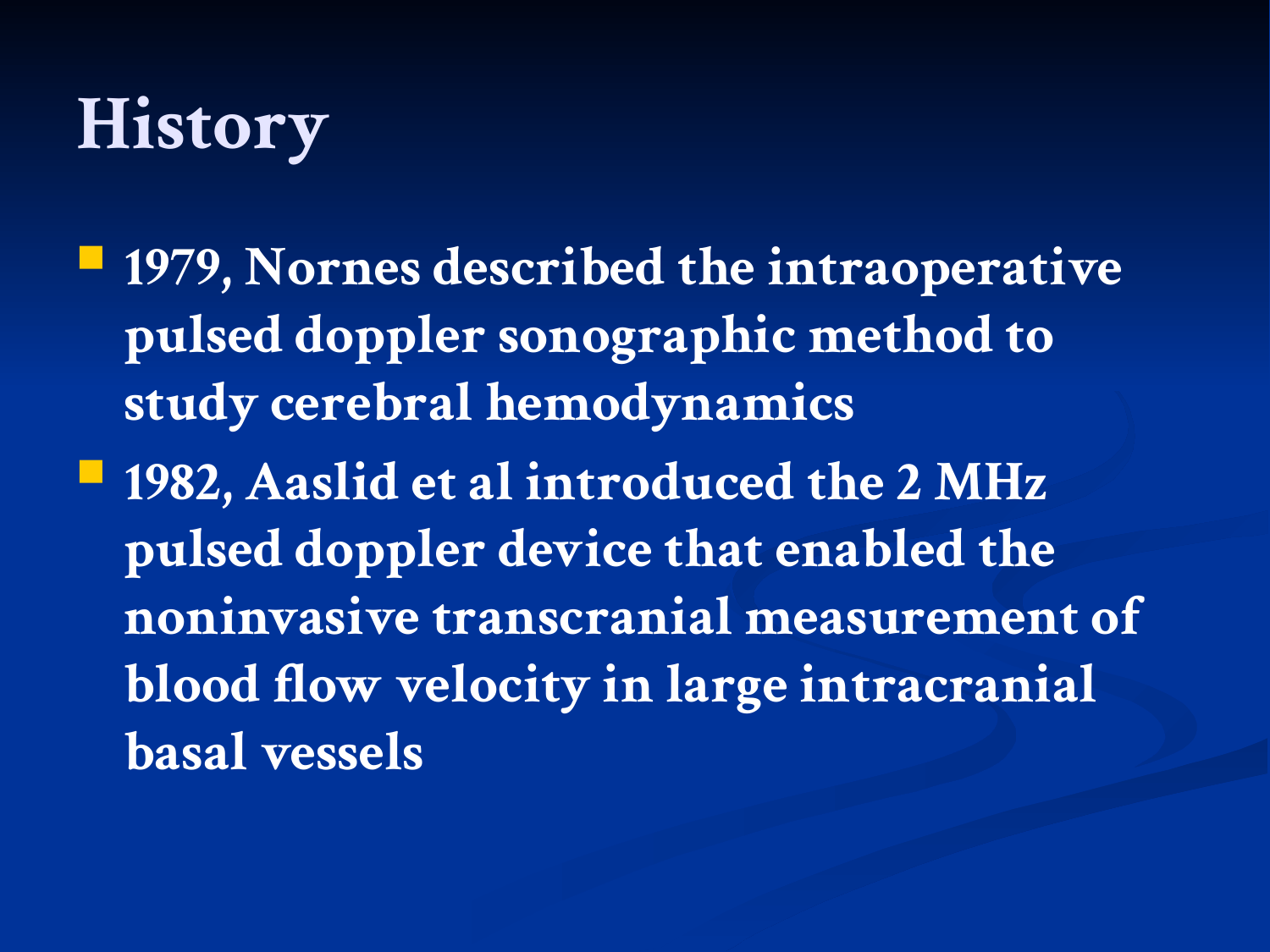

# History
1979, Nornes described the intraoperative pulsed doppler sonographic method to study cerebral hemodynamics
1982, Aaslid et al introduced the 2 MHz pulsed doppler device that enabled the noninvasive transcranial measurement of blood flow velocity in large intracranial basal vessels